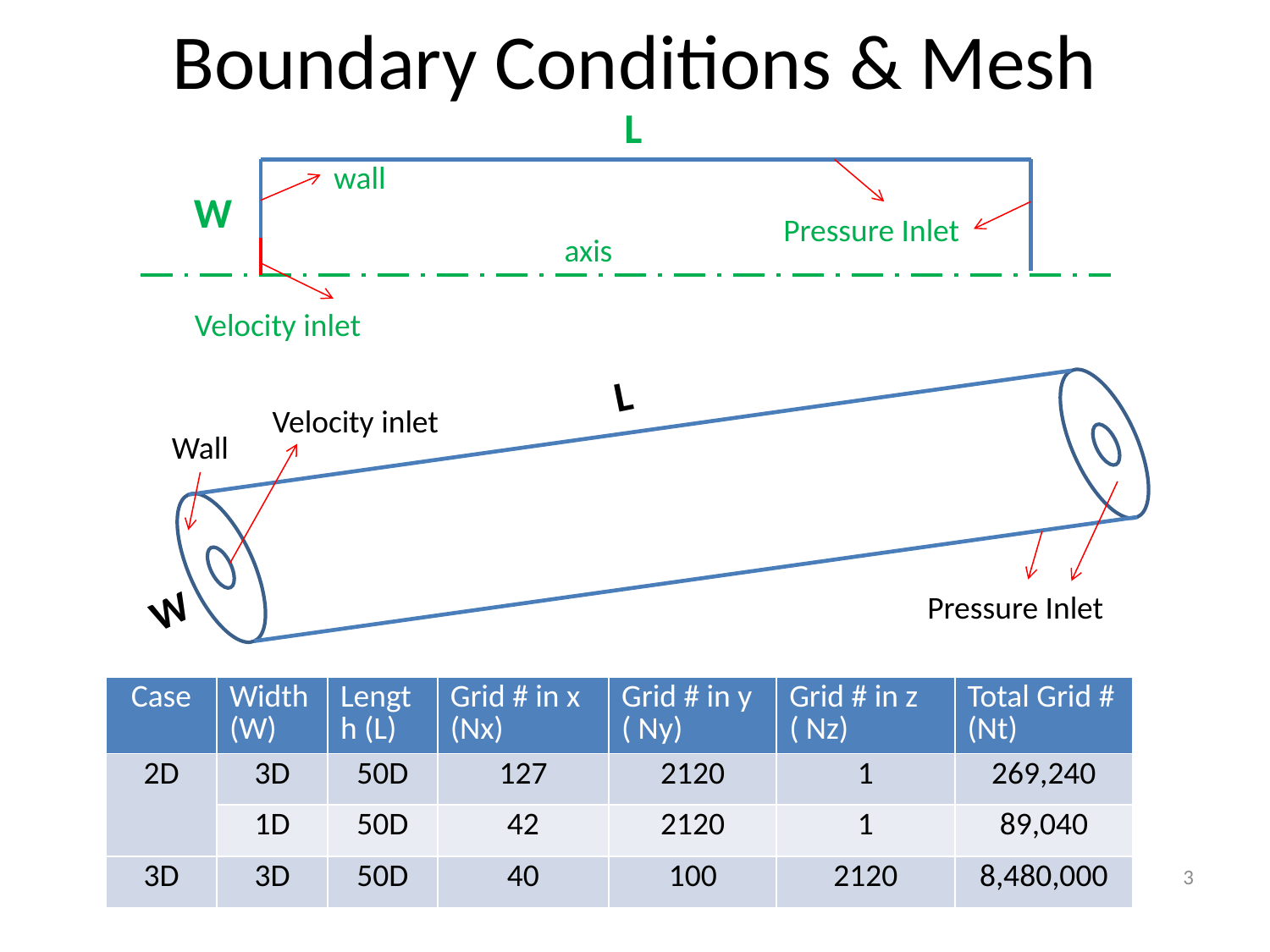

# Boundary Conditions & Mesh
L
wall
Velocity inlet
Pressure Inlet
axis
W

Velocity inlet
Wall

Pressure Inlet
L
W
| Case | Width (W) | Length (L) | Grid # in x (Nx) | Grid # in y ( Ny) | Grid # in z ( Nz) | Total Grid # (Nt) |
| --- | --- | --- | --- | --- | --- | --- |
| 2D | 3D | 50D | 127 | 2120 | 1 | 269,240 |
|  | 1D | 50D | 42 | 2120 | 1 | 89,040 |
| 3D | 3D | 50D | 40 | 100 | 2120 | 8,480,000 |
3